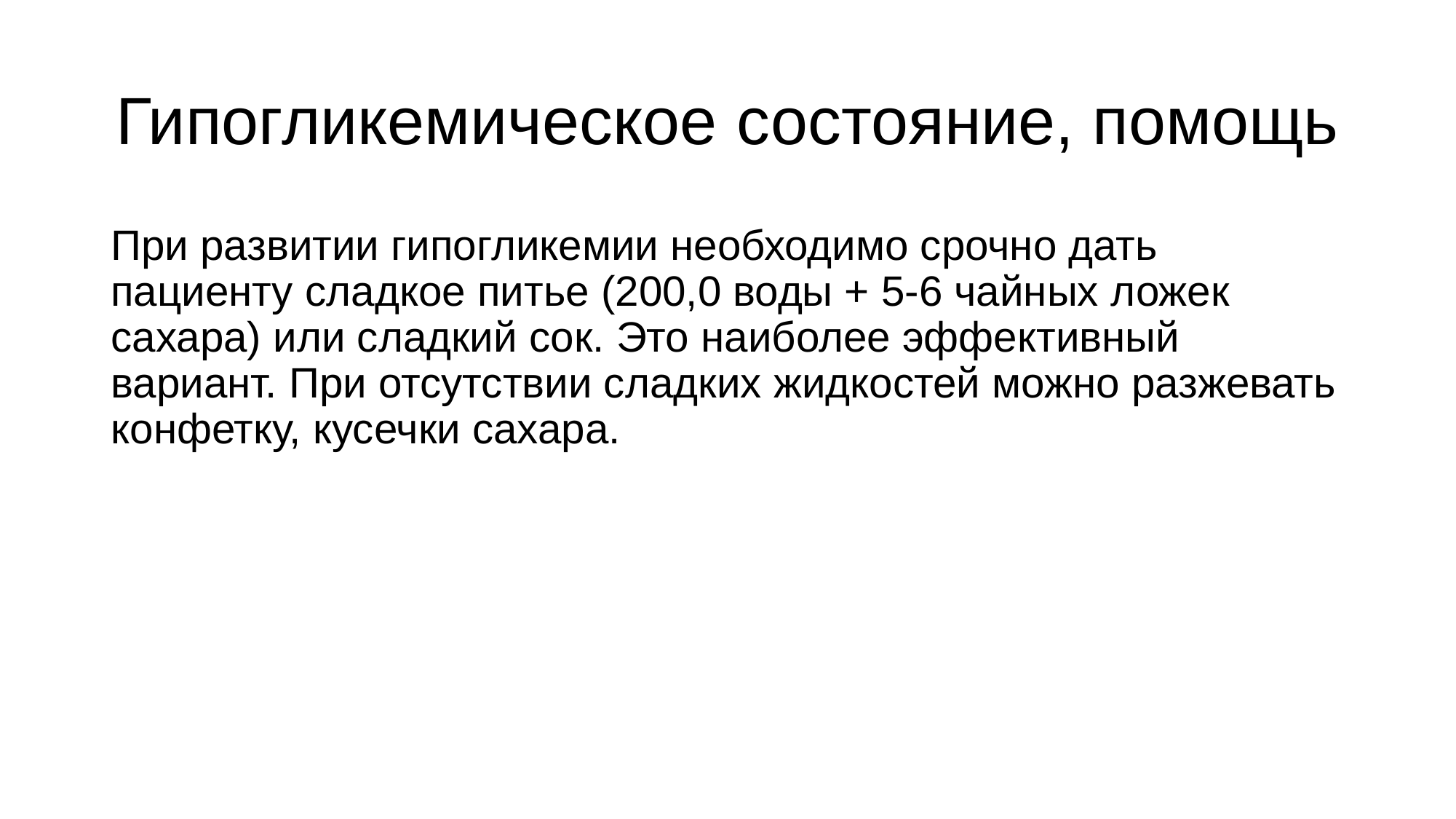

# Гипогликемическое состояние, помощь
При развитии гипогликемии необходимо срочно дать пациенту сладкое питье (200,0 воды + 5-6 чайных ложек сахара) или сладкий сок. Это наиболее эффективный вариант. При отсутствии сладких жидкостей можно разжевать конфетку, кусечки сахара.